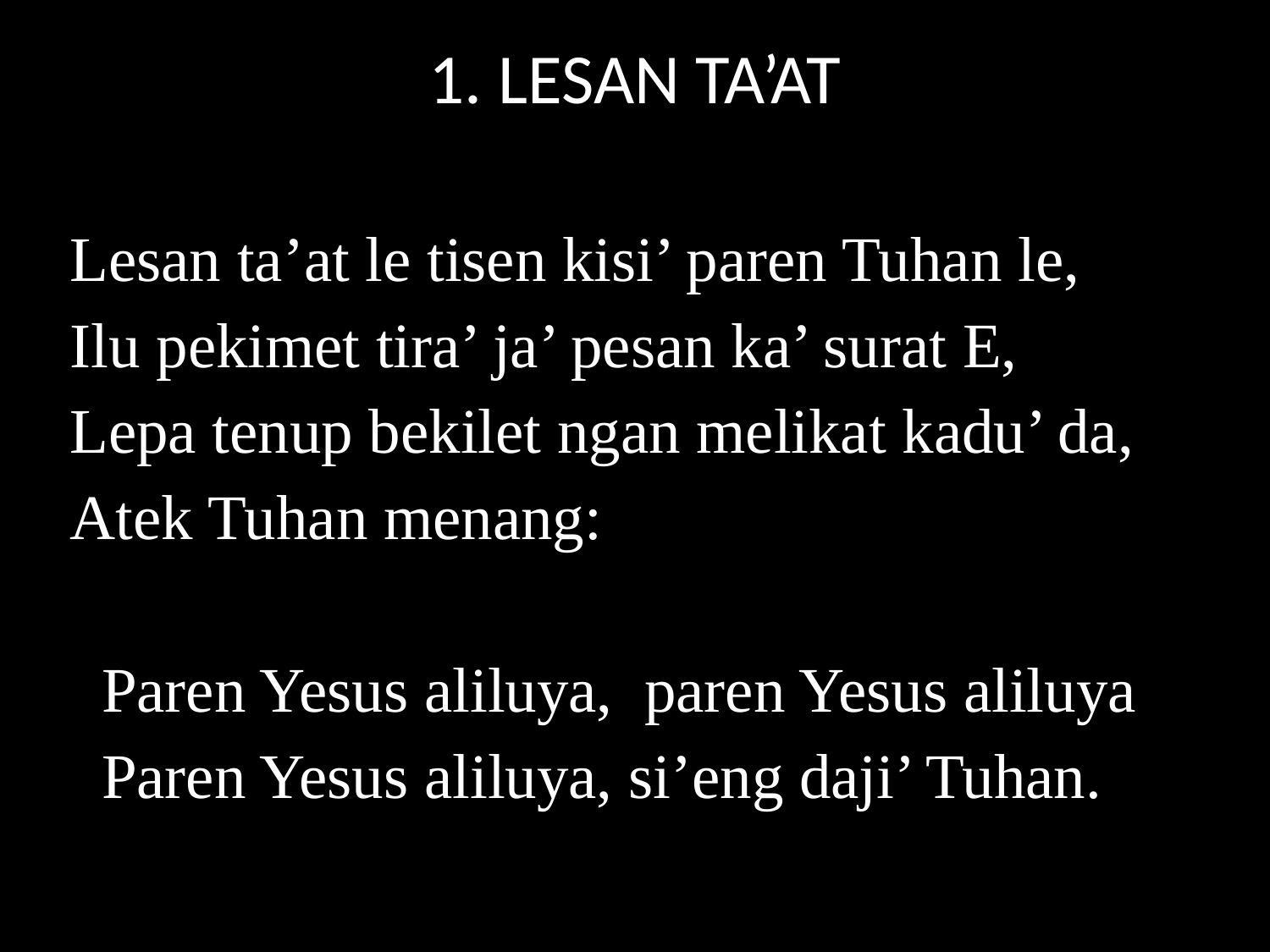

# 1. LESAN TA’AT
Lesan ta’at le tisen kisi’ paren Tuhan le,
Ilu pekimet tira’ ja’ pesan ka’ surat E,
Lepa tenup bekilet ngan melikat kadu’ da,
Atek Tuhan menang:

Paren Yesus aliluya,  paren Yesus aliluya
Paren Yesus aliluya, si’eng daji’ Tuhan.